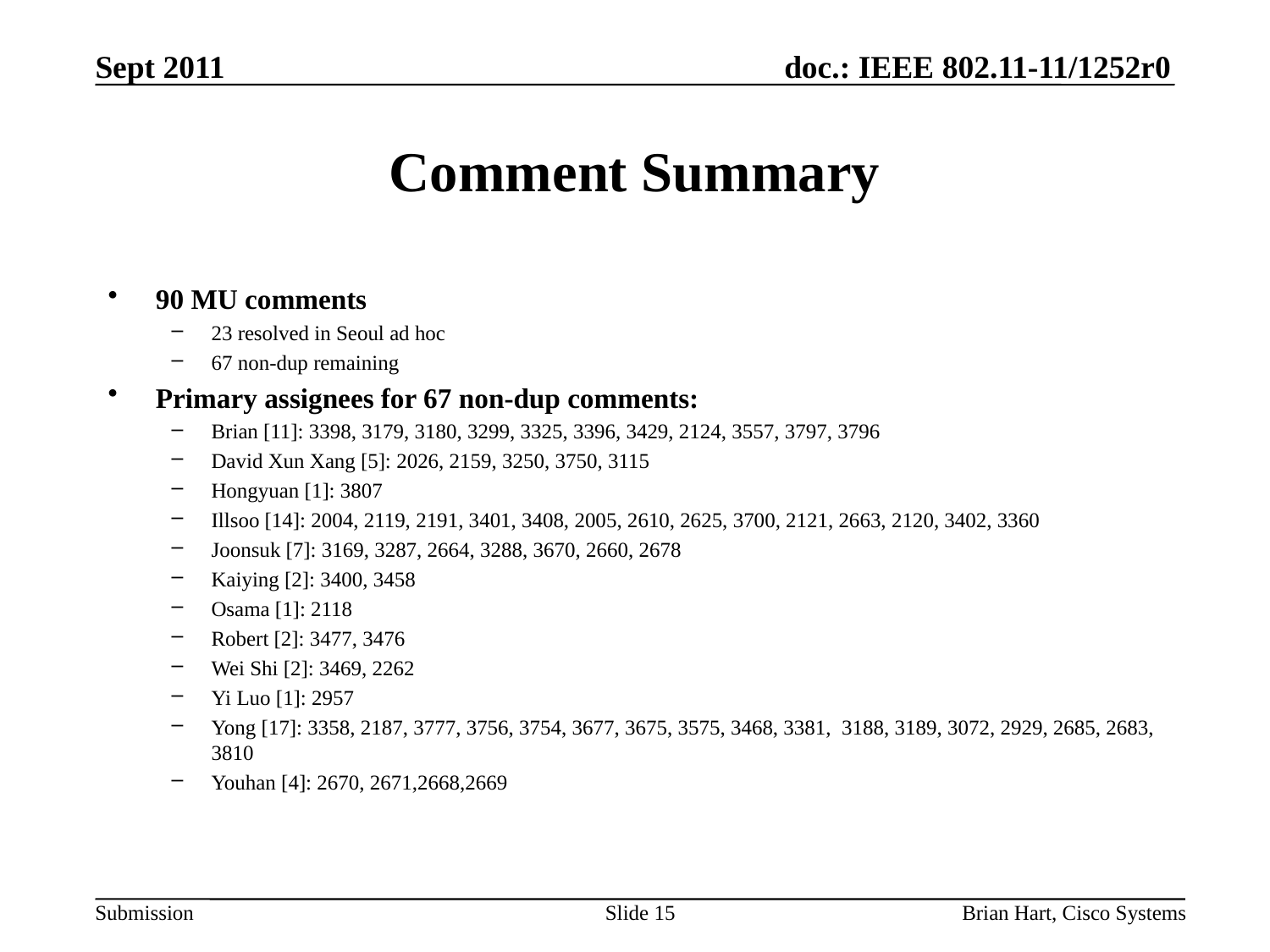

Sept 2011
# Comment Summary
90 MU comments
23 resolved in Seoul ad hoc
67 non-dup remaining
Primary assignees for 67 non-dup comments:
Brian [11]: 3398, 3179, 3180, 3299, 3325, 3396, 3429, 2124, 3557, 3797, 3796
David Xun Xang [5]: 2026, 2159, 3250, 3750, 3115
Hongyuan [1]: 3807
Illsoo [14]: 2004, 2119, 2191, 3401, 3408, 2005, 2610, 2625, 3700, 2121, 2663, 2120, 3402, 3360
Joonsuk [7]: 3169, 3287, 2664, 3288, 3670, 2660, 2678
Kaiying [2]: 3400, 3458
Osama [1]: 2118
Robert [2]: 3477, 3476
Wei Shi [2]: 3469, 2262
Yi Luo [1]: 2957
Yong [17]: 3358, 2187, 3777, 3756, 3754, 3677, 3675, 3575, 3468, 3381,  3188, 3189, 3072, 2929, 2685, 2683, 3810
Youhan [4]: 2670, 2671,2668,2669

Slide 15
Brian Hart, Cisco Systems